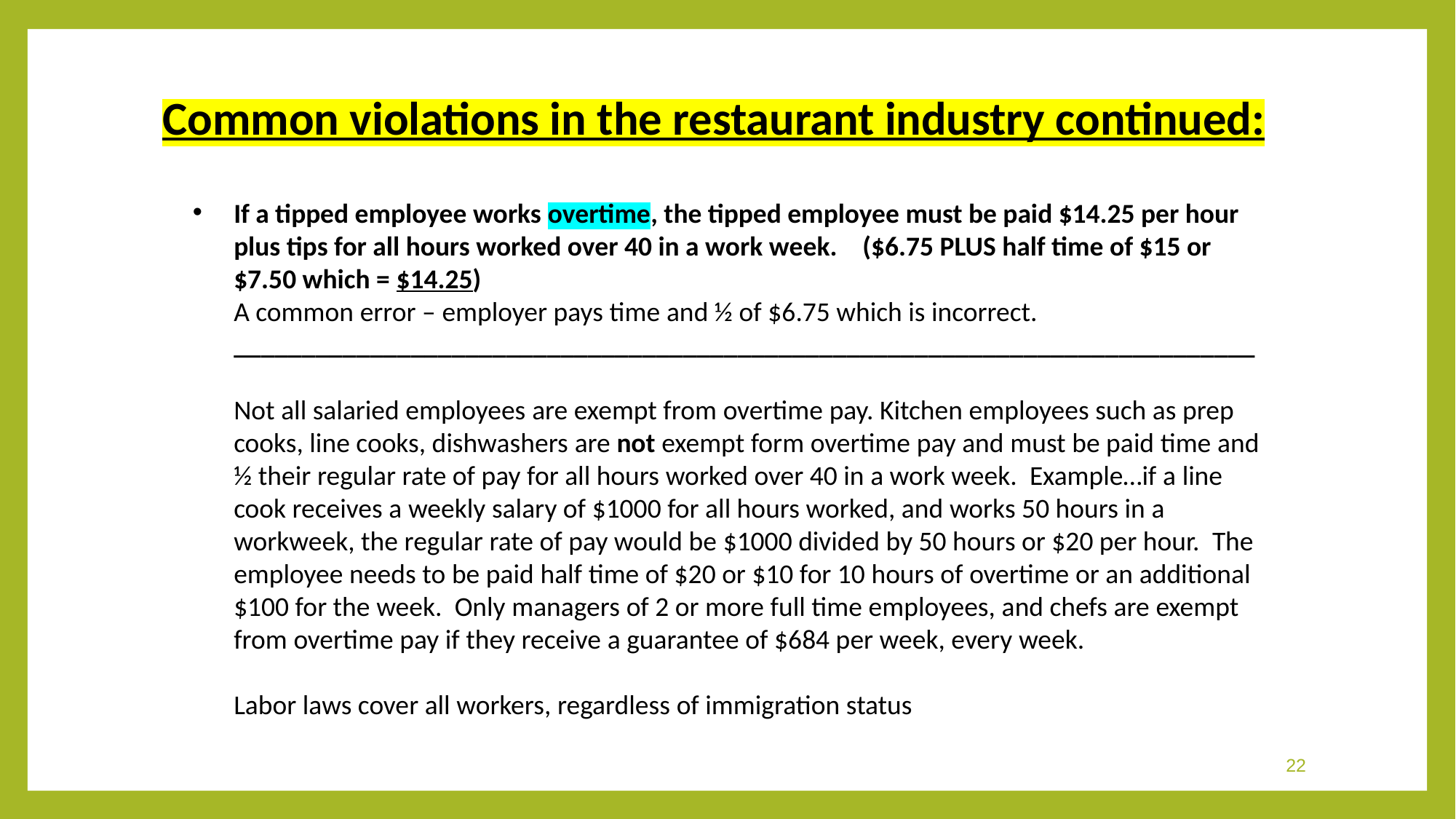

Common violations in the restaurant industry continued:
If a tipped employee works overtime, the tipped employee must be paid $14.25 per hour plus tips for all hours worked over 40 in a work week.    ($6.75 PLUS half time of $15 or $7.50 which = $14.25)
A common error – employer pays time and ½ of $6.75 which is incorrect.
___________________________________________________________________________
Not all salaried employees are exempt from overtime pay. Kitchen employees such as prep cooks, line cooks, dishwashers are not exempt form overtime pay and must be paid time and ½ their regular rate of pay for all hours worked over 40 in a work week.  Example…if a line cook receives a weekly salary of $1000 for all hours worked, and works 50 hours in a workweek, the regular rate of pay would be $1000 divided by 50 hours or $20 per hour.  The employee needs to be paid half time of $20 or $10 for 10 hours of overtime or an additional $100 for the week.  Only managers of 2 or more full time employees, and chefs are exempt from overtime pay if they receive a guarantee of $684 per week, every week.
Labor laws cover all workers, regardless of immigration status
x
22